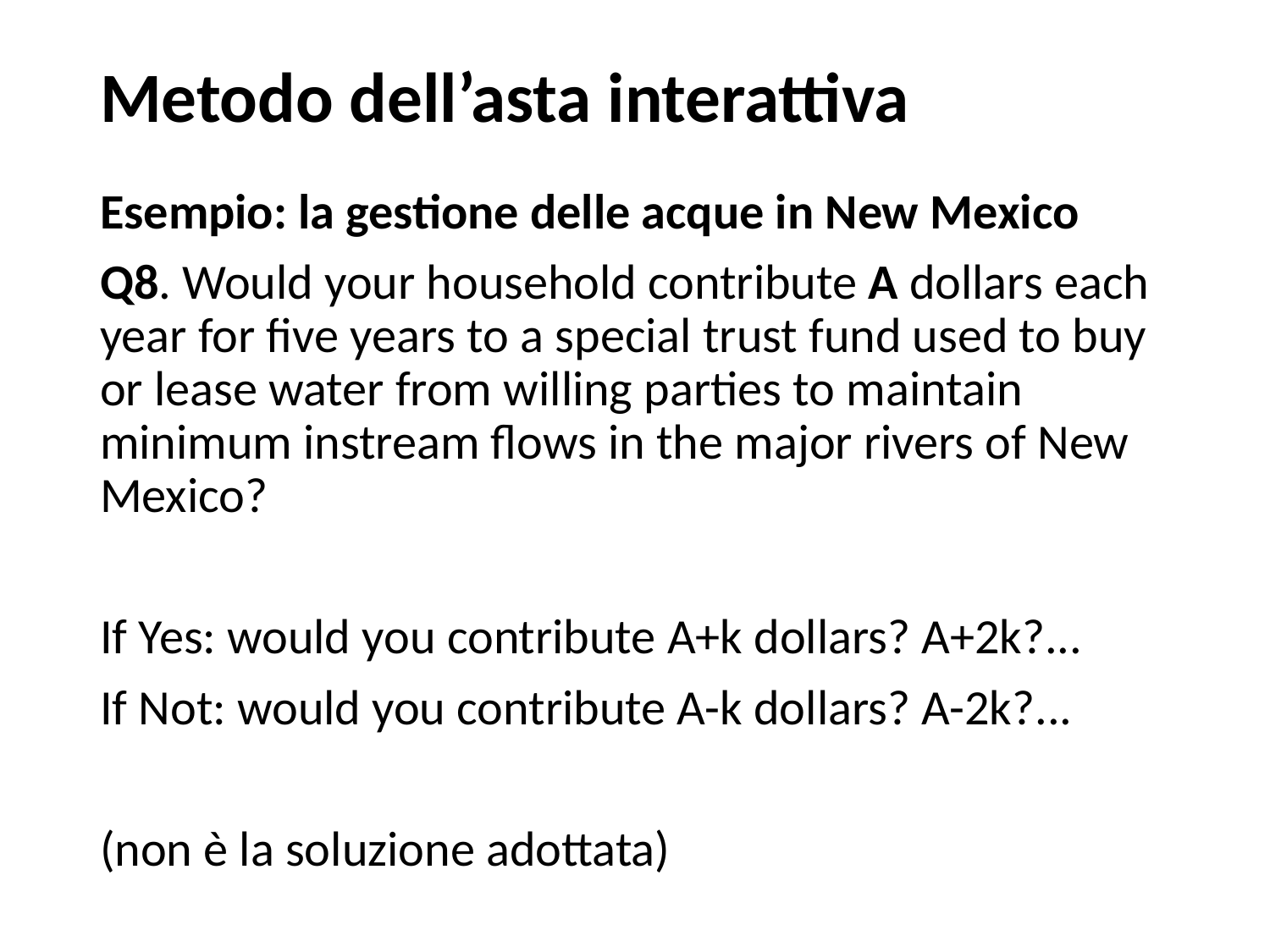

# Metodo dell’asta interattiva
Esempio: la gestione delle acque in New Mexico
Q8. Would your household contribute A dollars each year for five years to a special trust fund used to buy or lease water from willing parties to maintain minimum instream flows in the major rivers of New Mexico?

If Yes: would you contribute A+k dollars? A+2k?...
If Not: would you contribute A-k dollars? A-2k?...

(non è la soluzione adottata)